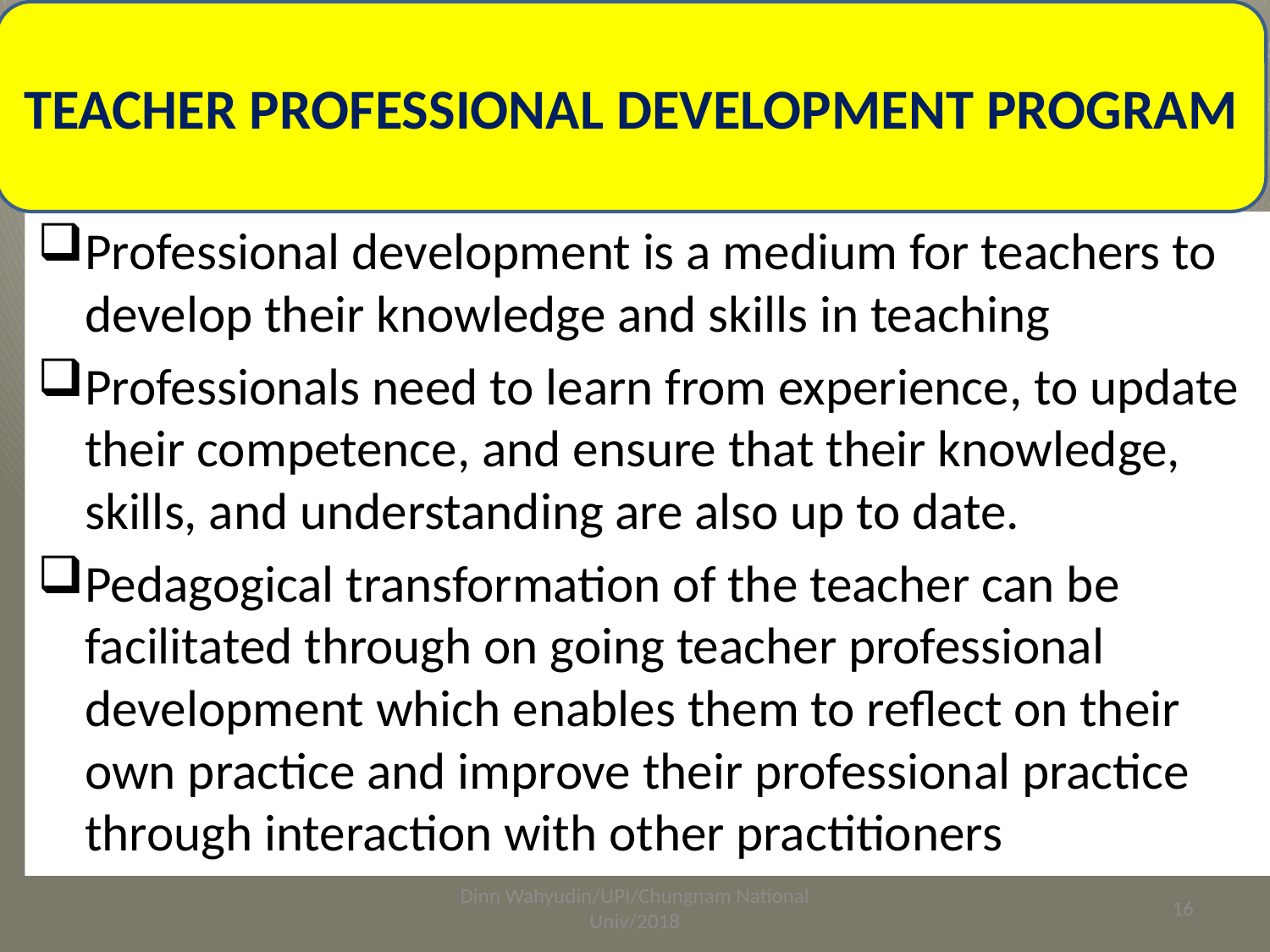

#
TEACHER PROFESSIONAL DEVELOPMENT PROGRAM
Professional development is a medium for teachers to develop their knowledge and skills in teaching
Professionals need to learn from experience, to update their competence, and ensure that their knowledge, skills, and understanding are also up to date.
Pedagogical transformation of the teacher can be facilitated through on going teacher professional development which enables them to reflect on their own practice and improve their professional practice through interaction with other practitioners
Dinn Wahyudin/UPI/Chungnam National Univ/2018
16